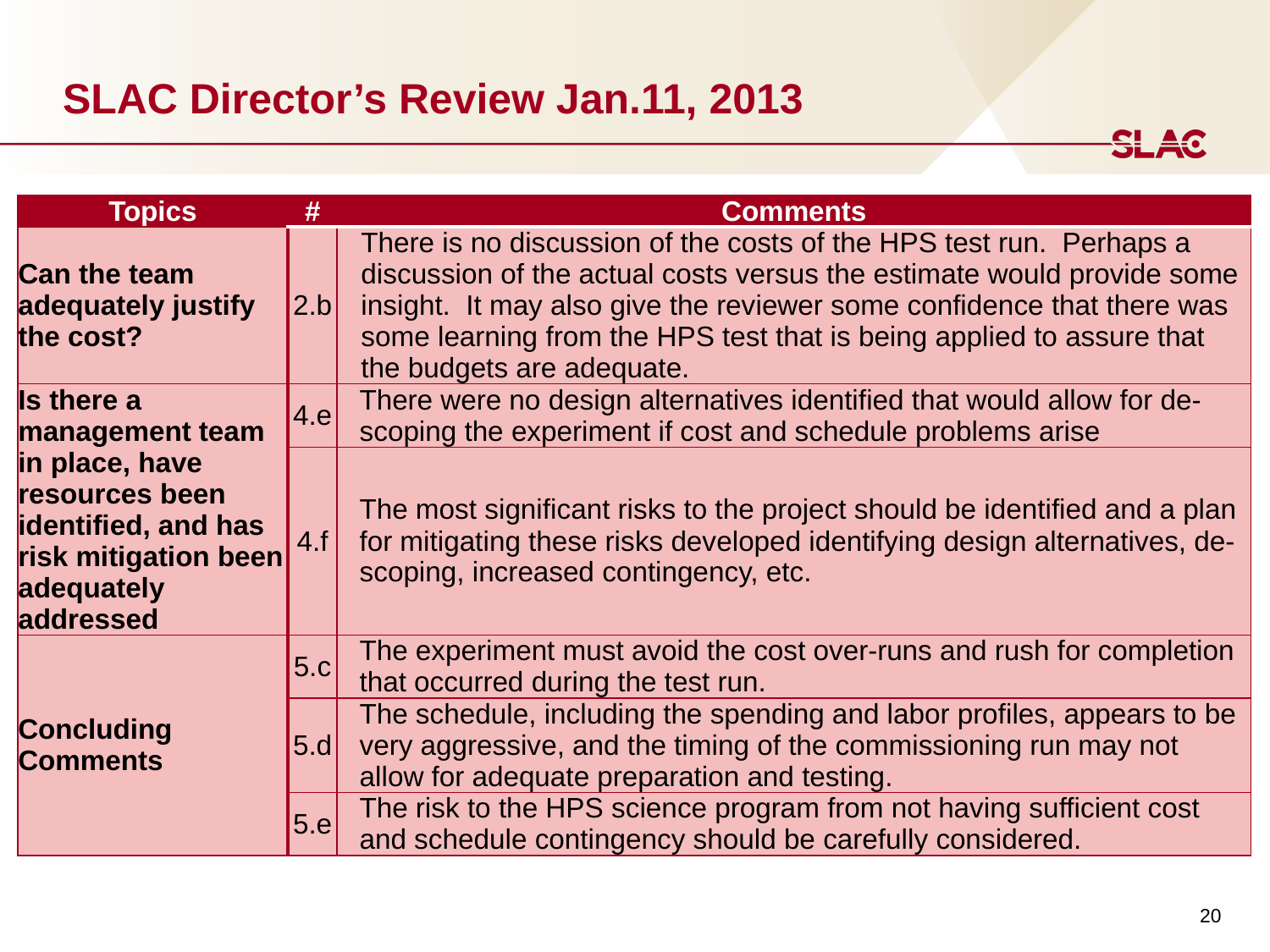

# SLAC Director’s Review Jan.11, 2013
| Topics | # | Comments |
| --- | --- | --- |
| Can the team adequately justify the cost? | 2.b | There is no discussion of the costs of the HPS test run. Perhaps a discussion of the actual costs versus the estimate would provide some insight. It may also give the reviewer some confidence that there was some learning from the HPS test that is being applied to assure that the budgets are adequate. |
| Is there a management team in place, have resources been identified, and has risk mitigation been adequately addressed | 4.e | There were no design alternatives identified that would allow for de-scoping the experiment if cost and schedule problems arise |
|  | 4.f | The most significant risks to the project should be identified and a plan for mitigating these risks developed identifying design alternatives, de-scoping, increased contingency, etc. |
| Concluding Comments | 5.c | The experiment must avoid the cost over-runs and rush for completion that occurred during the test run. |
|  | 5.d | The schedule, including the spending and labor profiles, appears to be very aggressive, and the timing of the commissioning run may not allow for adequate preparation and testing. |
|  | 5.e | The risk to the HPS science program from not having sufficient cost and schedule contingency should be carefully considered. |
20